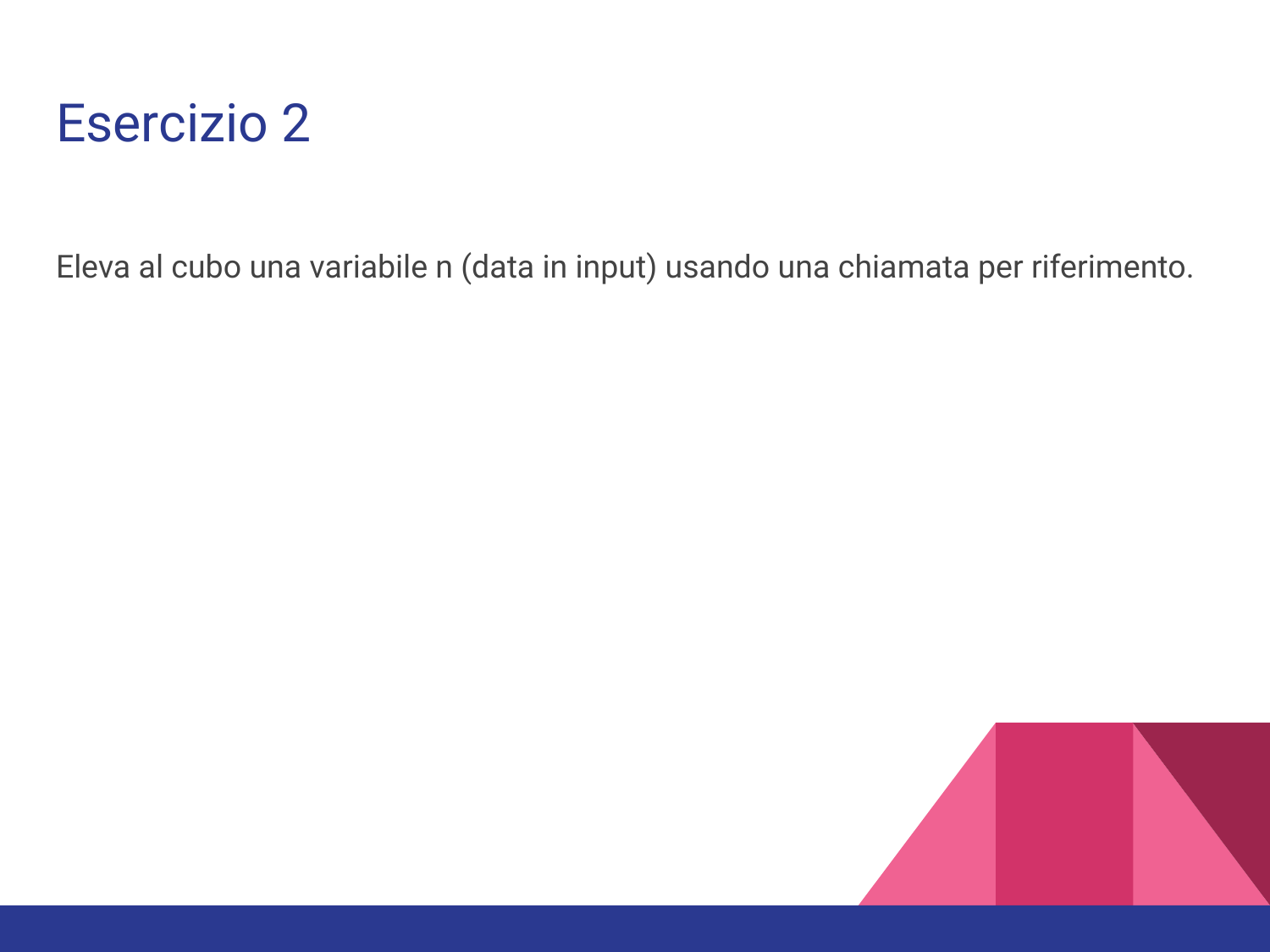

# Esercizio 2
Eleva al cubo una variabile n (data in input) usando una chiamata per riferimento.